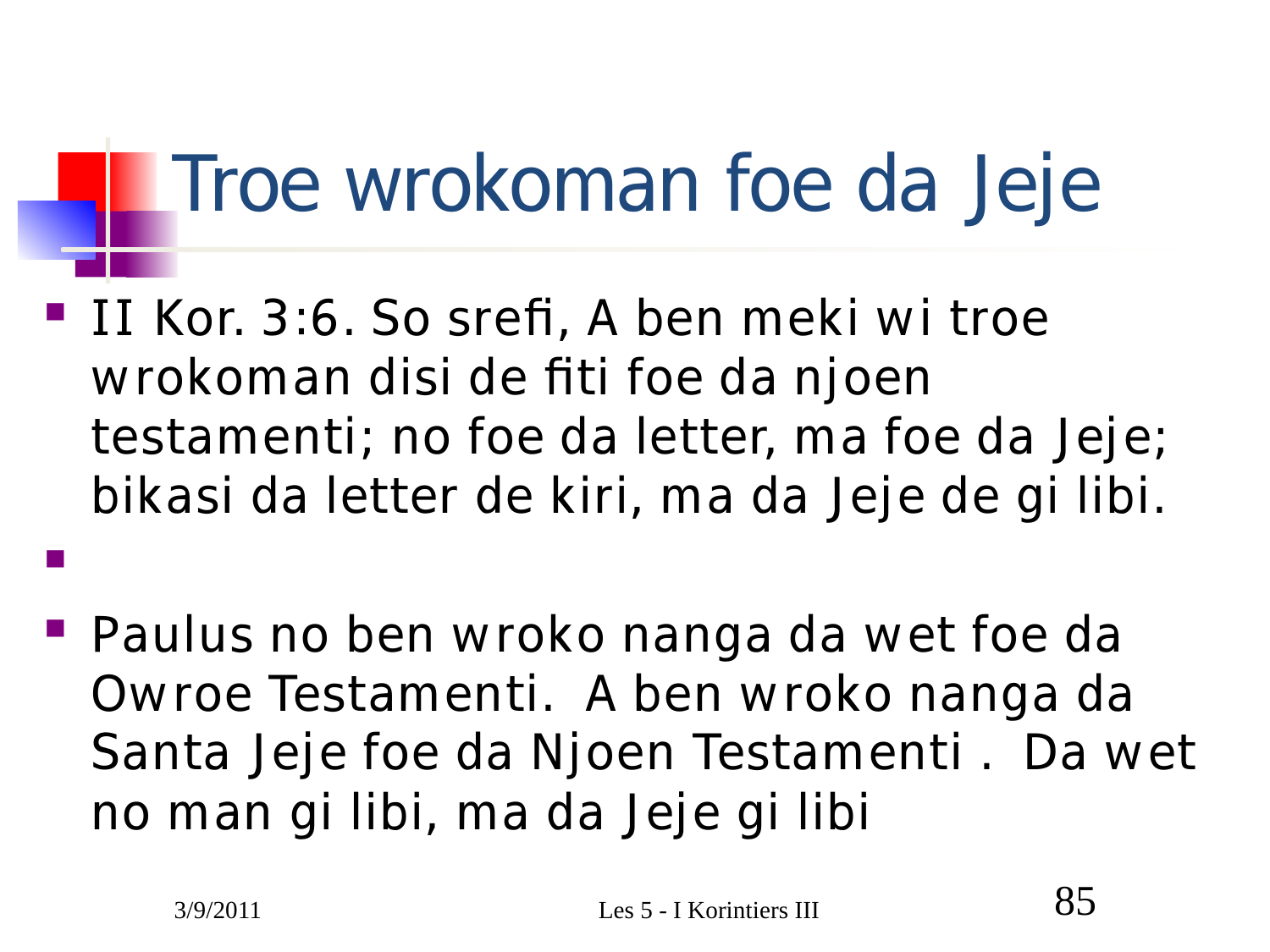

# Troe wrokoman foe da Jeje
II Kor. 3:6. So srefi, A ben meki wi troe wrokoman disi de fiti foe da njoen testamenti; no foe da letter, ma foe da Jeje; bikasi da letter de kiri, ma da Jeje de gi libi.

Paulus no ben wroko nanga da wet foe da Owroe Testamenti.  A ben wroko nanga da Santa Jeje foe da Njoen Testamenti .  Da wet no man gi libi, ma da Jeje gi libi
3/9/2011
Les 5 - I Korintiers III
85